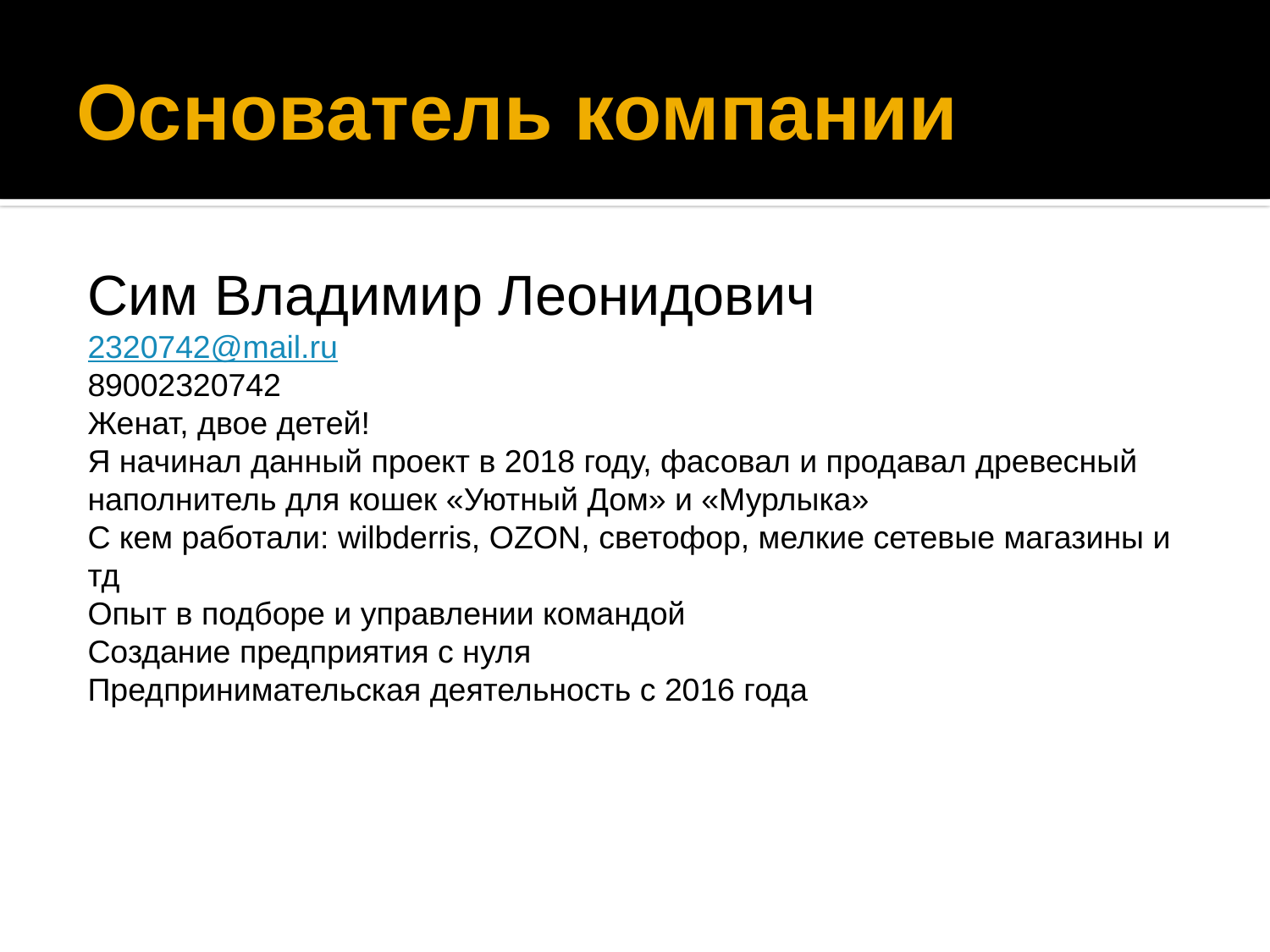

# Основатель компании
Сим Владимир Леонидович
2320742@mail.ru
89002320742
Женат, двое детей!
Я начинал данный проект в 2018 году, фасовал и продавал древесный наполнитель для кошек «Уютный Дом» и «Мурлыка»
С кем работали: wilbderris, OZON, светофор, мелкие сетевые магазины и тд
Опыт в подборе и управлении командой
Создание предприятия с нуля
Предпринимательская деятельность с 2016 года